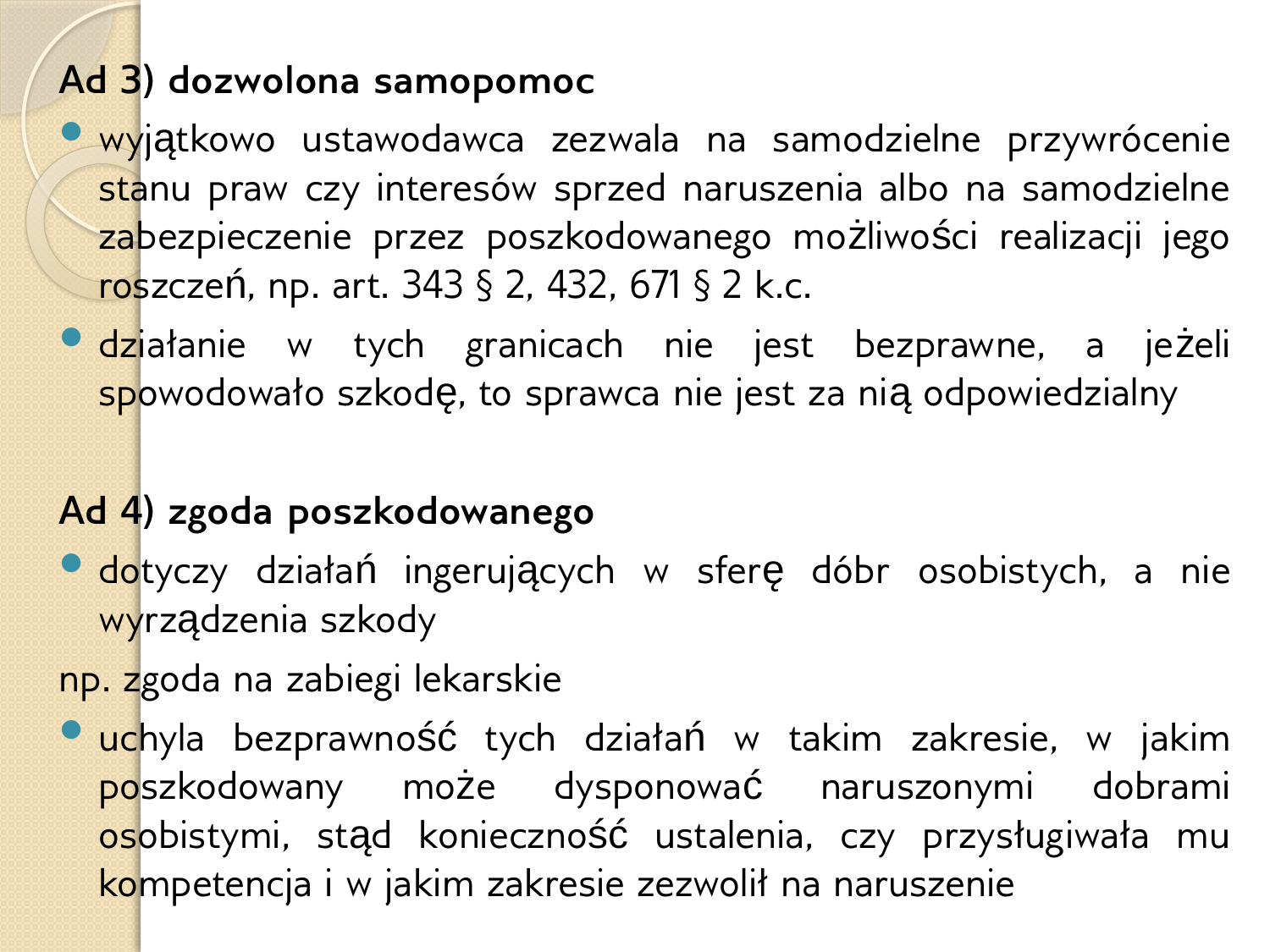

Ad 3) dozwolona samopomoc
wyjątkowo ustawodawca zezwala na samodzielne przywrócenie stanu praw czy interesów sprzed naruszenia albo na samodzielne zabezpieczenie przez poszkodowanego możliwości realizacji jego roszczeń, np. art. 343 § 2, 432, 671 § 2 k.c.
działanie w tych granicach nie jest bezprawne, a jeżeli spowodowało szkodę, to sprawca nie jest za nią odpowiedzialny

Ad 4) zgoda poszkodowanego
dotyczy działań ingerujących w sferę dóbr osobistych, a nie wyrządzenia szkody
np. zgoda na zabiegi lekarskie
uchyla bezprawność tych działań w takim zakresie, w jakim poszkodowany może dysponować naruszonymi dobrami osobistymi, stąd konieczność ustalenia, czy przysługiwała mu kompetencja i w jakim zakresie zezwolił na naruszenie